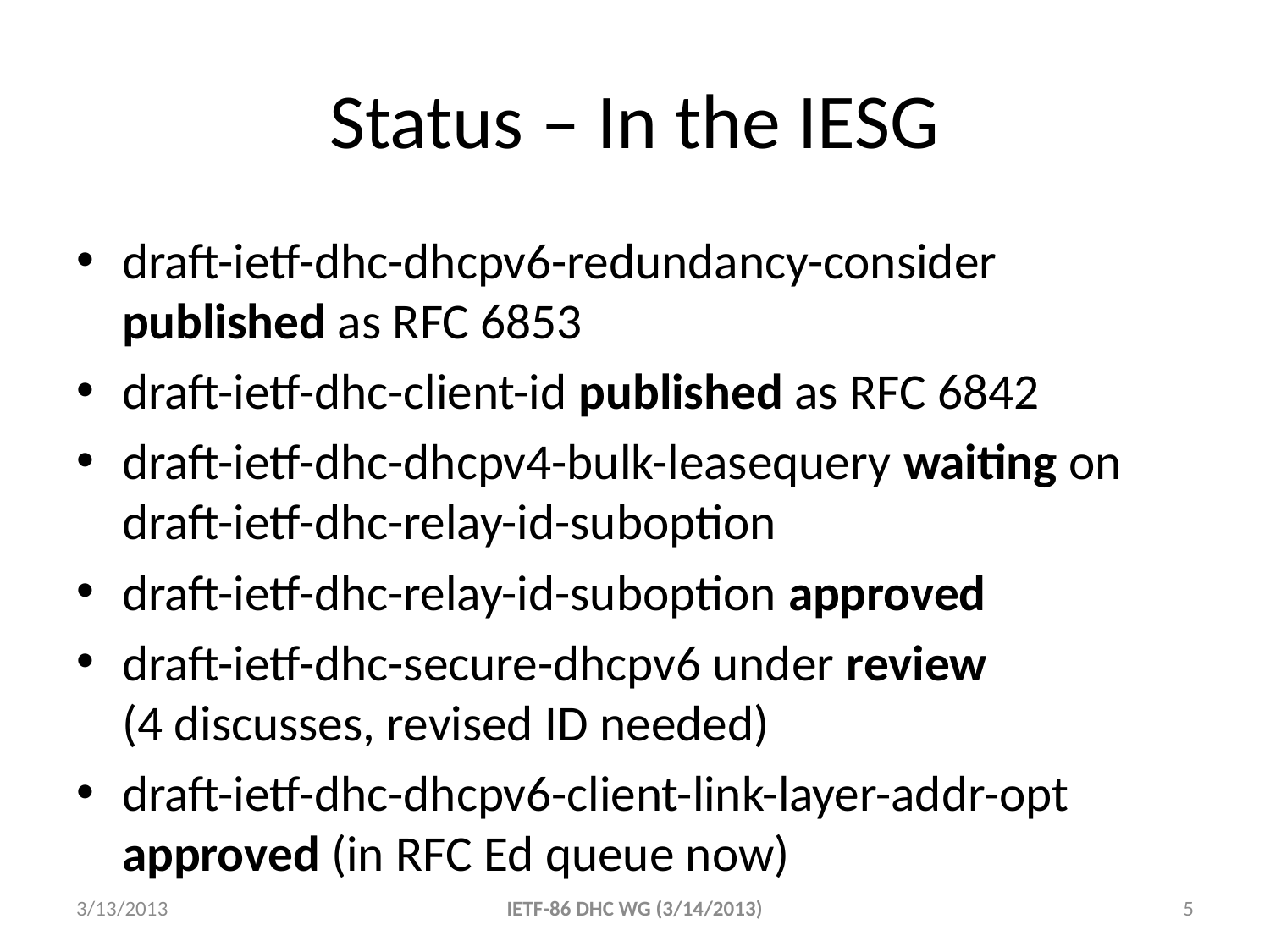

# Status – In the IESG
draft-ietf-dhc-dhcpv6-redundancy-consider published as RFC 6853
draft-ietf-dhc-client-id published as RFC 6842
draft-ietf-dhc-dhcpv4-bulk-leasequery waiting on draft-ietf-dhc-relay-id-suboption
draft-ietf-dhc-relay-id-suboption approved
draft-ietf-dhc-secure-dhcpv6 under review
(4 discusses, revised ID needed)
draft-ietf-dhc-dhcpv6-client-link-layer-addr-opt approved (in RFC Ed queue now)

3/13/2013
IETF-86 DHC WG (3/14/2013)
5